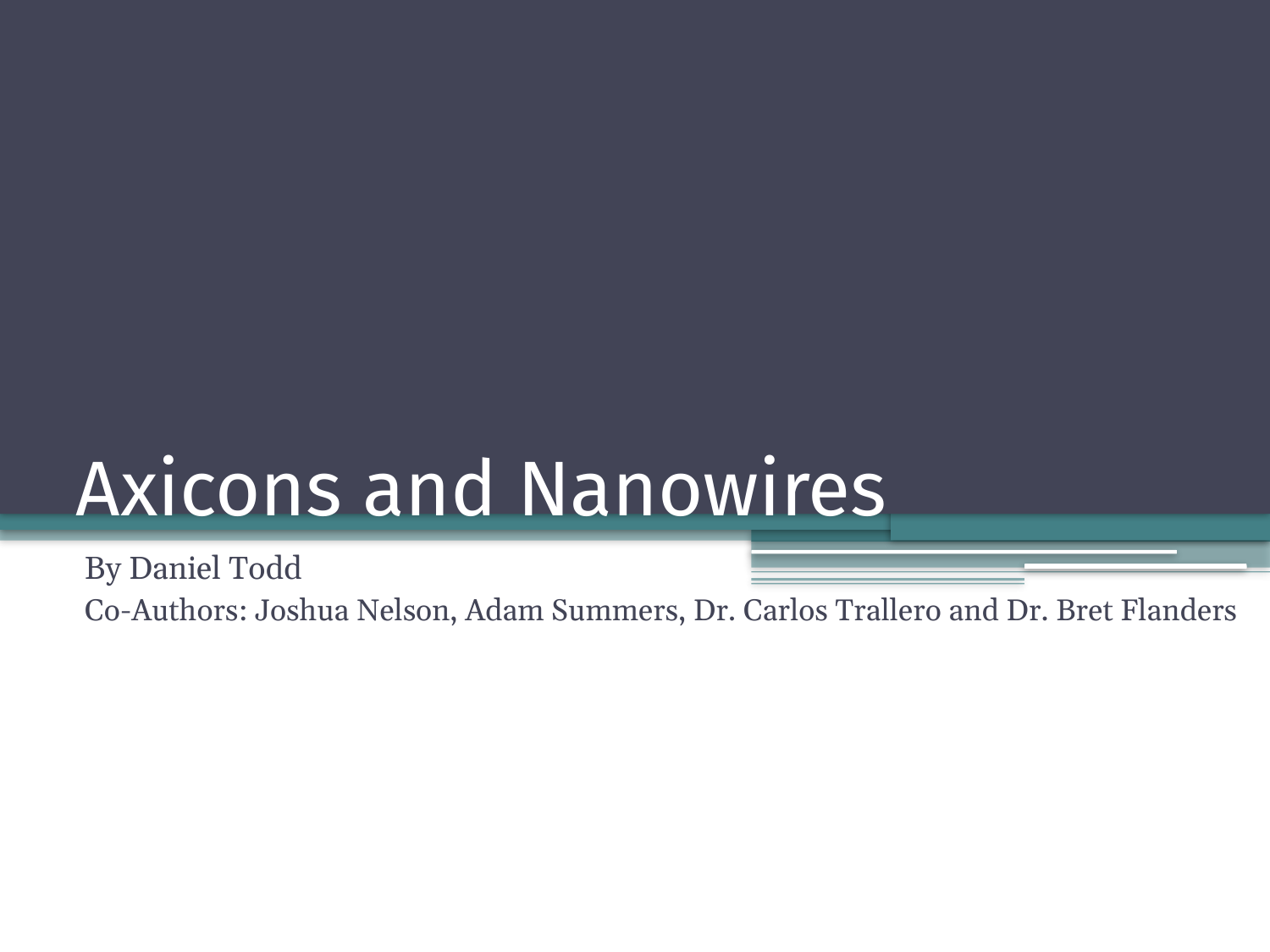

# Axicons and Nanowires
By Daniel Todd
Co-Authors: Joshua Nelson, Adam Summers, Dr. Carlos Trallero and Dr. Bret Flanders